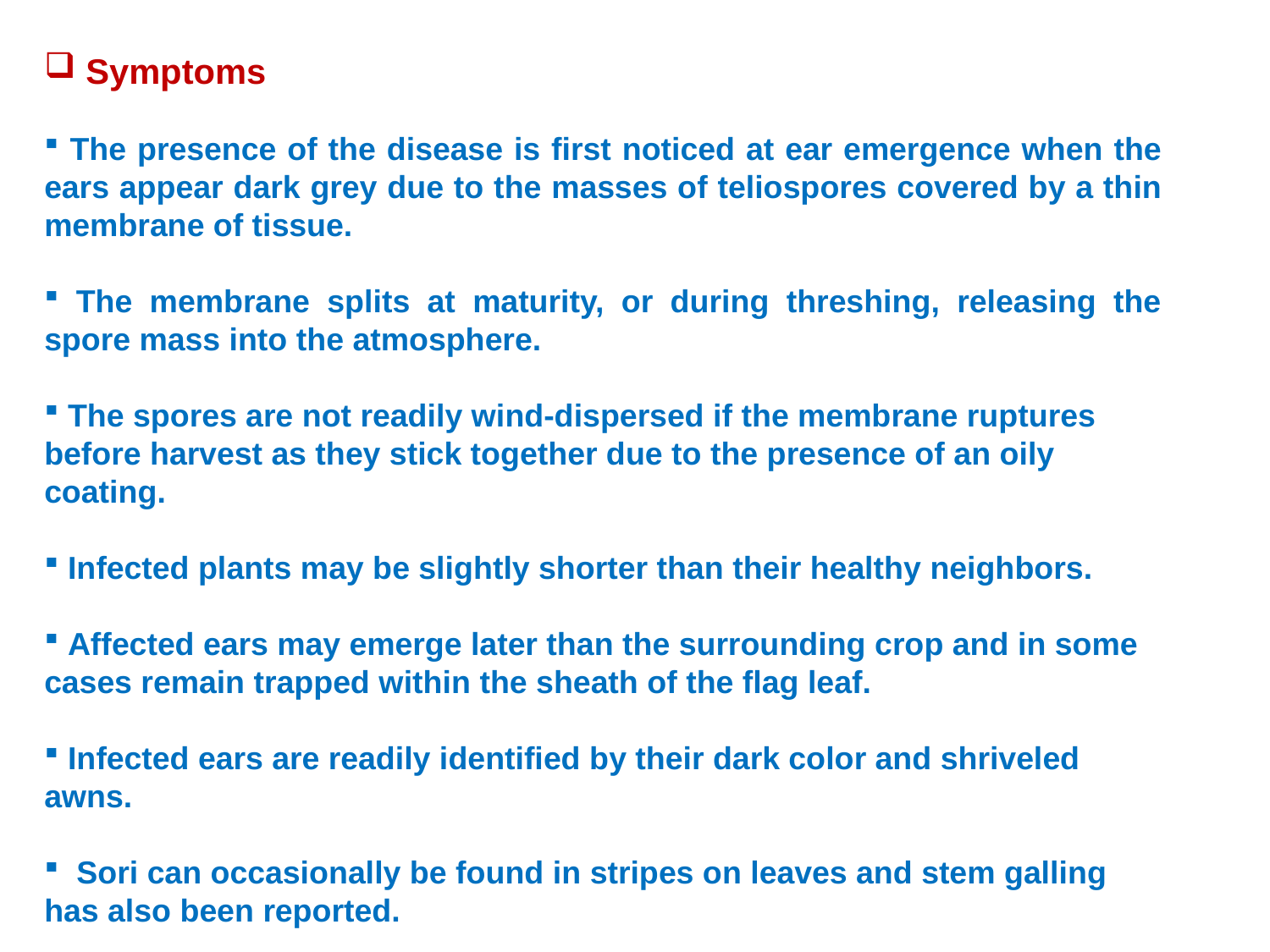

Symptoms

 The presence of the disease is first noticed at ear emergence when the ears appear dark grey due to the masses of teliospores covered by a thin membrane of tissue.

 The membrane splits at maturity, or during threshing, releasing the spore mass into the atmosphere.

 The spores are not readily wind-dispersed if the membrane ruptures before harvest as they stick together due to the presence of an oily coating.

 Infected plants may be slightly shorter than their healthy neighbors.

 Affected ears may emerge later than the surrounding crop and in some cases remain trapped within the sheath of the flag leaf.

 Infected ears are readily identified by their dark color and shriveled awns.

  Sori can occasionally be found in stripes on leaves and stem galling has also been reported.